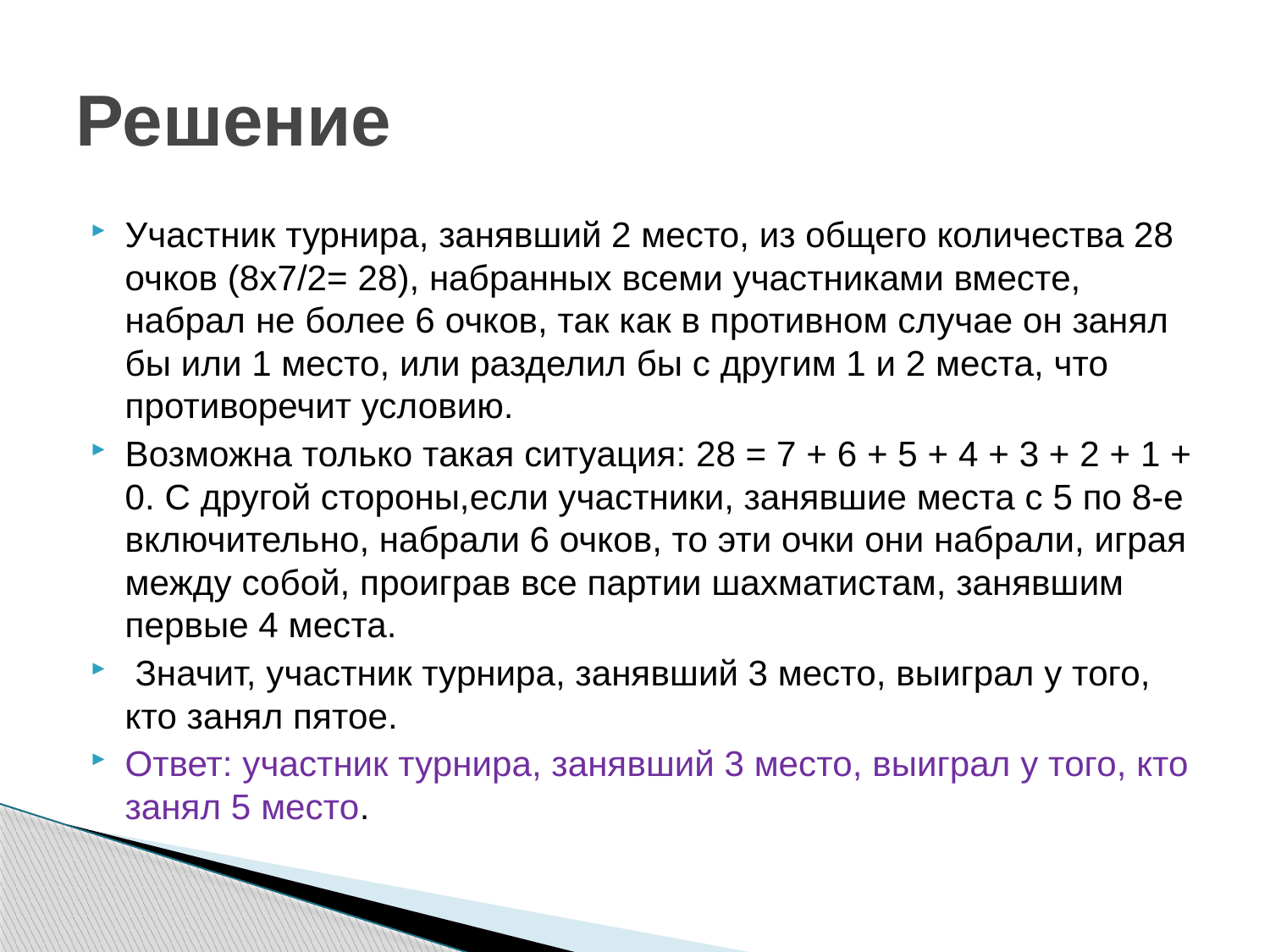

# Решение
Участник турнира, занявший 2 место, из общего количества 28 очков (8x7/2= 28), набранных всеми участниками вместе, набрал не более 6 очков, так как в противном случае он занял бы или 1 место, или разделил бы с другим 1 и 2 места, что противоречит условию.
Возможна только такая ситуация: 28 = 7 + 6 + 5 + 4 + 3 + 2 + 1 + 0. С другой стороны,если участники, занявшие места с 5 по 8-е включительно, набрали 6 очков, то эти очки они набрали, играя между собой, проиграв все партии шахматистам, занявшим первые 4 места.
 Значит, участник турнира, занявший 3 место, выиграл у того, кто занял пятое.
Ответ: участник турнира, занявший 3 место, выиграл у того, кто занял 5 место.